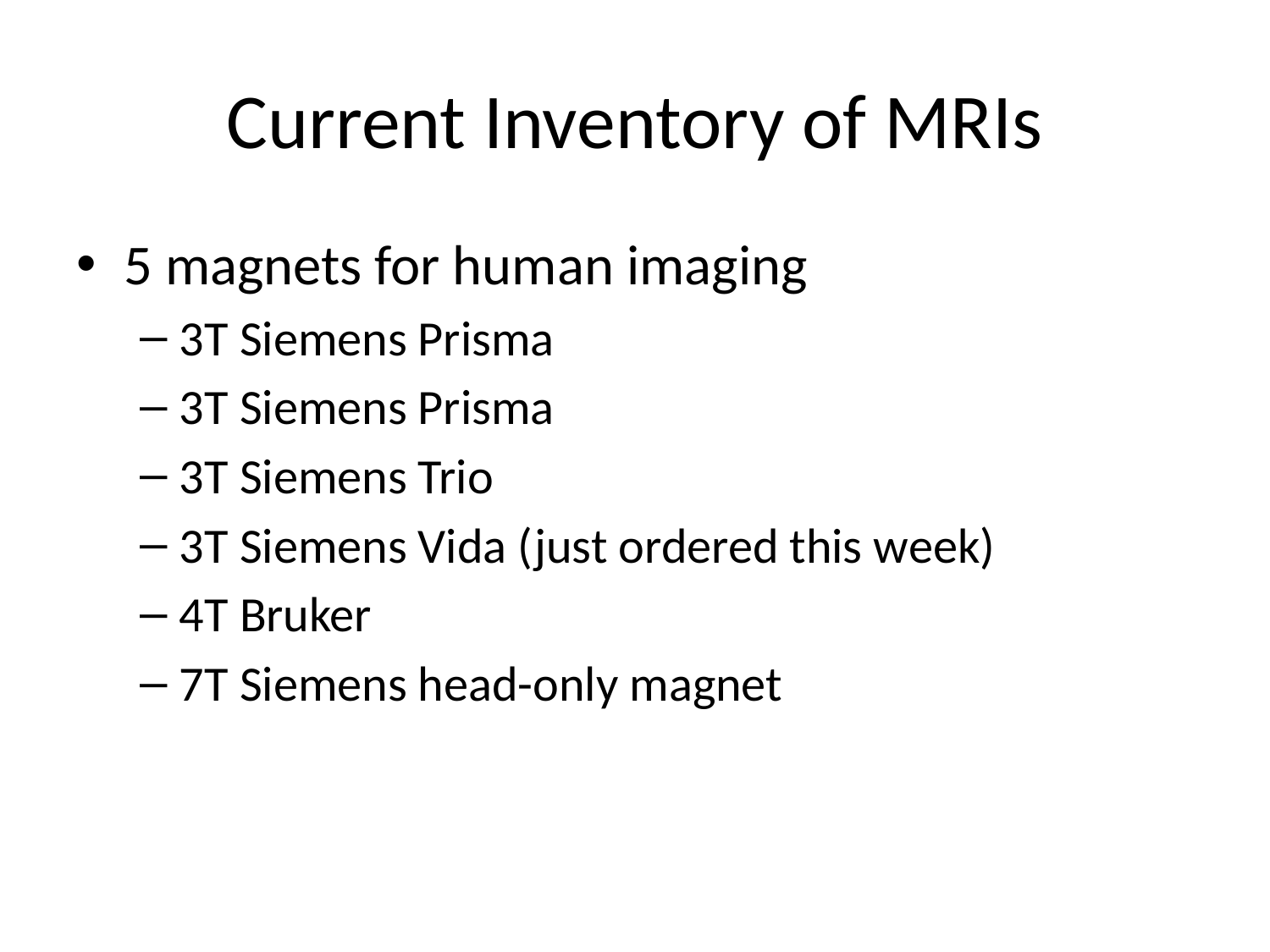

# Current Inventory of MRIs
5 magnets for human imaging
3T Siemens Prisma
3T Siemens Prisma
3T Siemens Trio
3T Siemens Vida (just ordered this week)
4T Bruker
7T Siemens head-only magnet